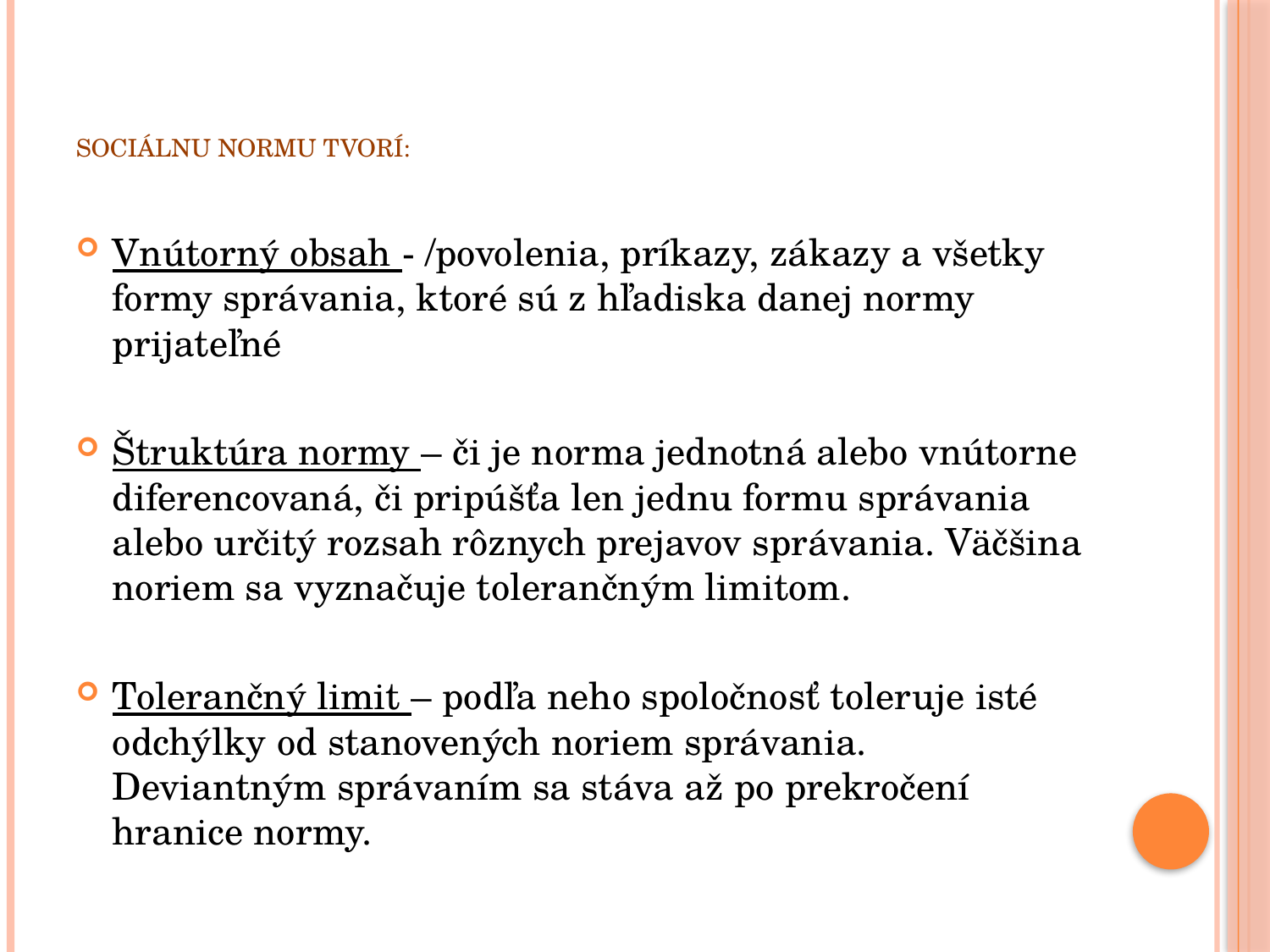

# Sociálnu normu tvorí:
Vnútorný obsah - /povolenia, príkazy, zákazy a všetky formy správania, ktoré sú z hľadiska danej normy prijateľné

Štruktúra normy – či je norma jednotná alebo vnútorne diferencovaná, či pripúšťa len jednu formu správania alebo určitý rozsah rôznych prejavov správania. Väčšina noriem sa vyznačuje tolerančným limitom.

Tolerančný limit – podľa neho spoločnosť toleruje isté odchýlky od stanovených noriem správania. Deviantným správaním sa stáva až po prekročení hranice normy.